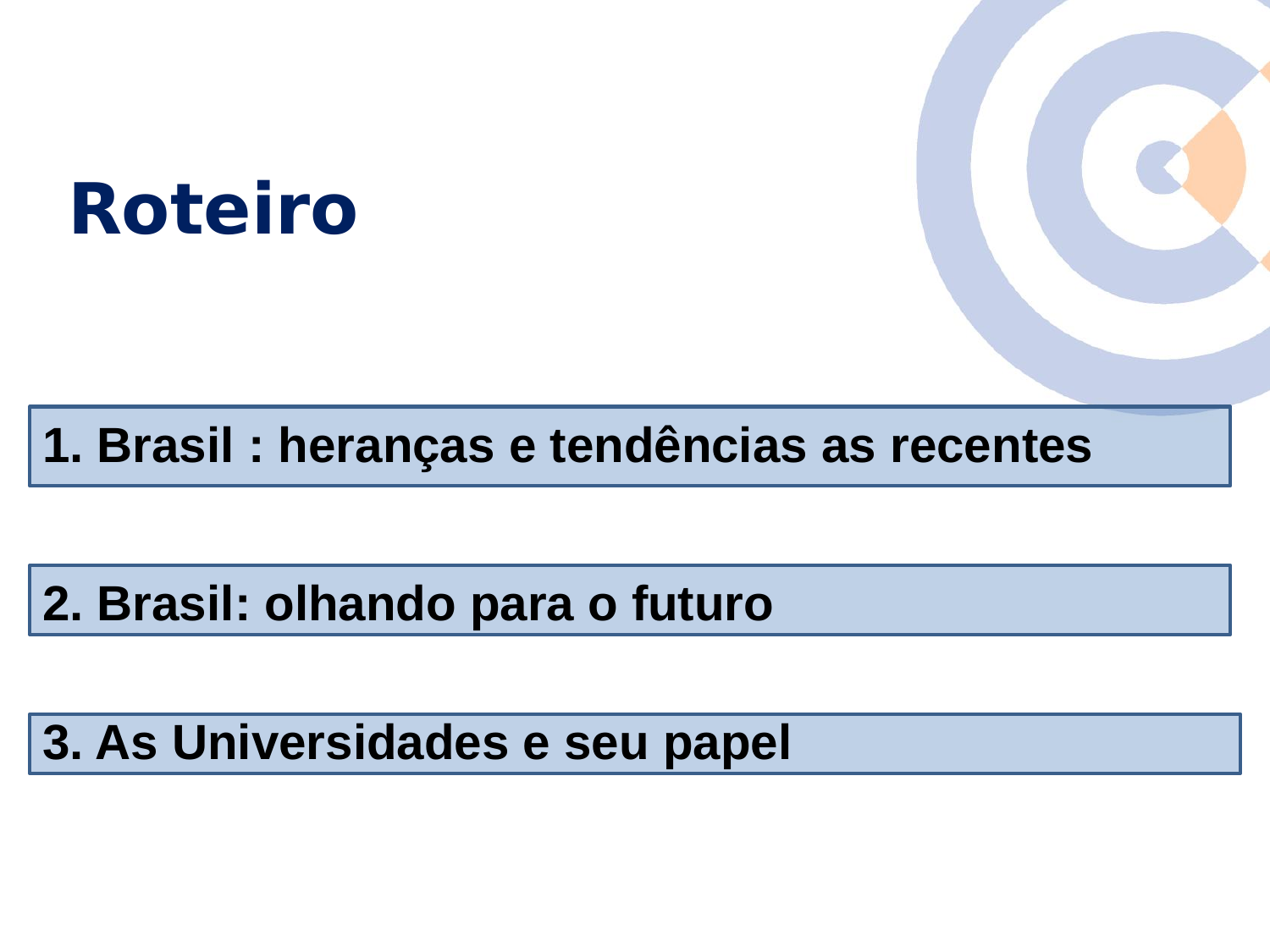

# Roteiro

1. Brasil : heranças e tendências as recentes

2. Brasil: olhando para o futuro
3. As Universidades e seu papel